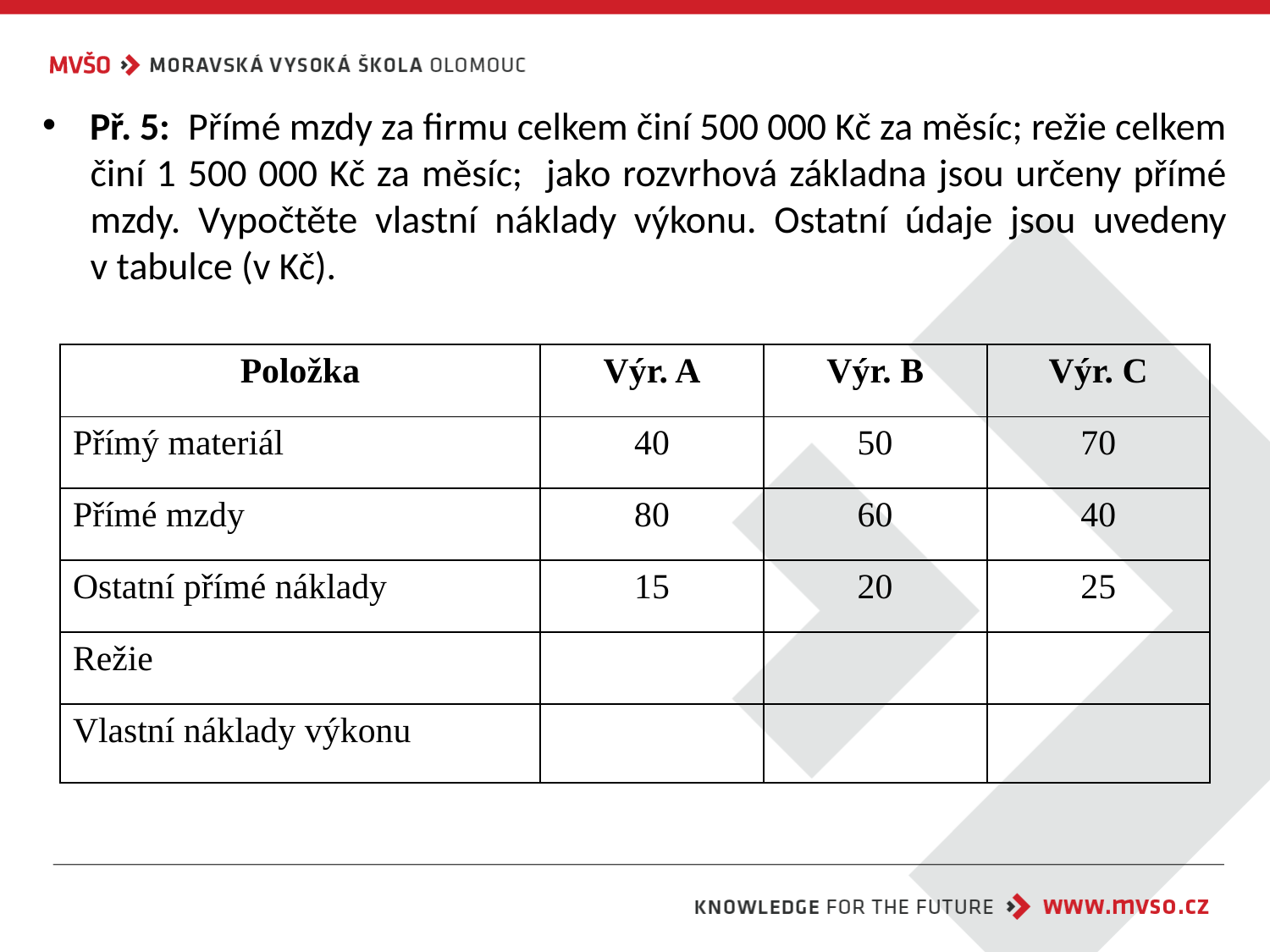

Př. 5:  Přímé mzdy za firmu celkem činí 500 000 Kč za měsíc; režie celkem činí 1 500 000 Kč za měsíc;  jako rozvrhová základna jsou určeny přímé mzdy. Vypočtěte vlastní náklady výkonu. Ostatní údaje jsou uvedeny v tabulce (v Kč).

| Položka | Výr. A | Výr. B | Výr. C |
| --- | --- | --- | --- |
| Přímý materiál | 40 | 50 | 70 |
| Přímé mzdy | 80 | 60 | 40 |
| Ostatní přímé náklady | 15 | 20 | 25 |
| Režie |  |  |  |
| Vlastní náklady výkonu |  |  |  |